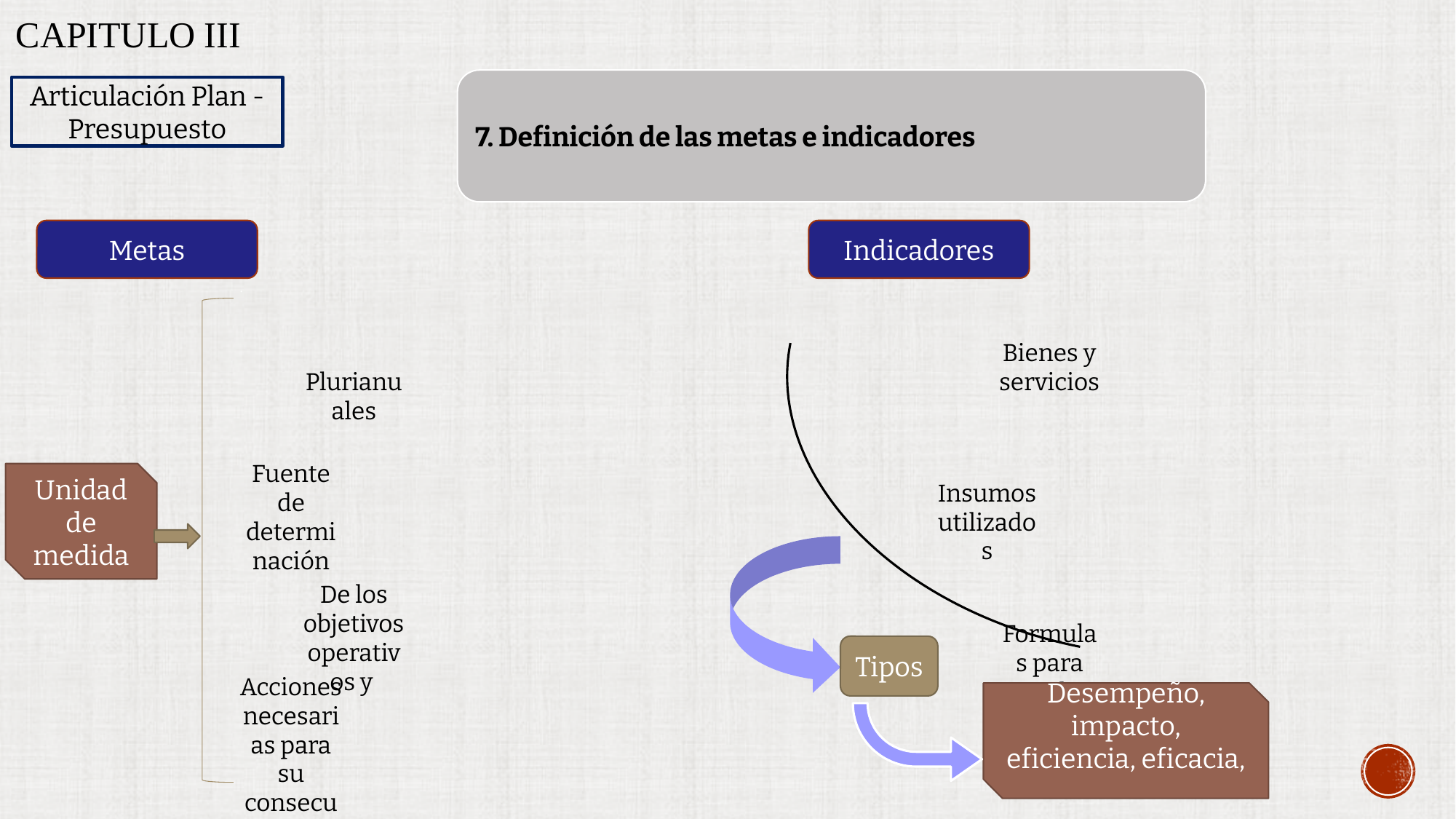

# Capitulo III
7. Definición de las metas e indicadores
Articulación Plan - Presupuesto

Bienes y servicios
Insumos utilizados
Metas
Indicadores
Plurianuales
Fuente de determinación

Unidad de medida

Tipos
Desempeño, impacto, eficiencia, eficacia,